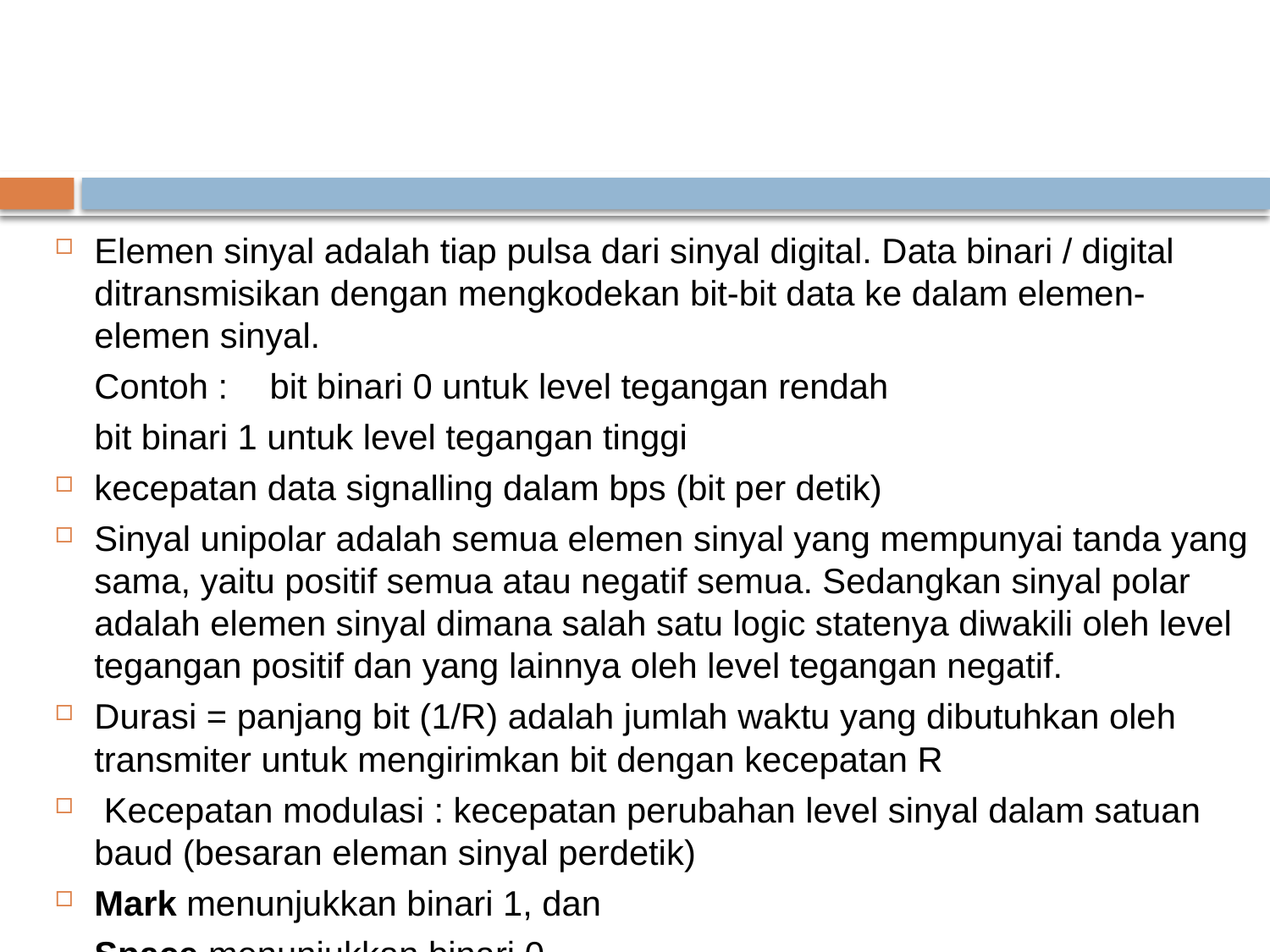

#
Elemen sinyal adalah tiap pulsa dari sinyal digital. Data binari / digital ditransmisikan dengan mengkodekan bit-bit data ke dalam elemen-elemen sinyal.
	Contoh : 	bit binari 0 untuk level tegangan rendah
			bit binari 1 untuk level tegangan tinggi
kecepatan data signalling dalam bps (bit per detik)
Sinyal unipolar adalah semua elemen sinyal yang mempunyai tanda yang sama, yaitu positif semua atau negatif semua. Sedangkan sinyal polar adalah elemen sinyal dimana salah satu logic statenya diwakili oleh level tegangan positif dan yang lainnya oleh level tegangan negatif.
Durasi = panjang bit (1/R) adalah jumlah waktu yang dibutuhkan oleh transmiter untuk mengirimkan bit dengan kecepatan R
 Kecepatan modulasi : kecepatan perubahan level sinyal dalam satuan baud (besaran eleman sinyal perdetik)
Mark menunjukkan binari 1, dan
	Space menunjukkan binari 0